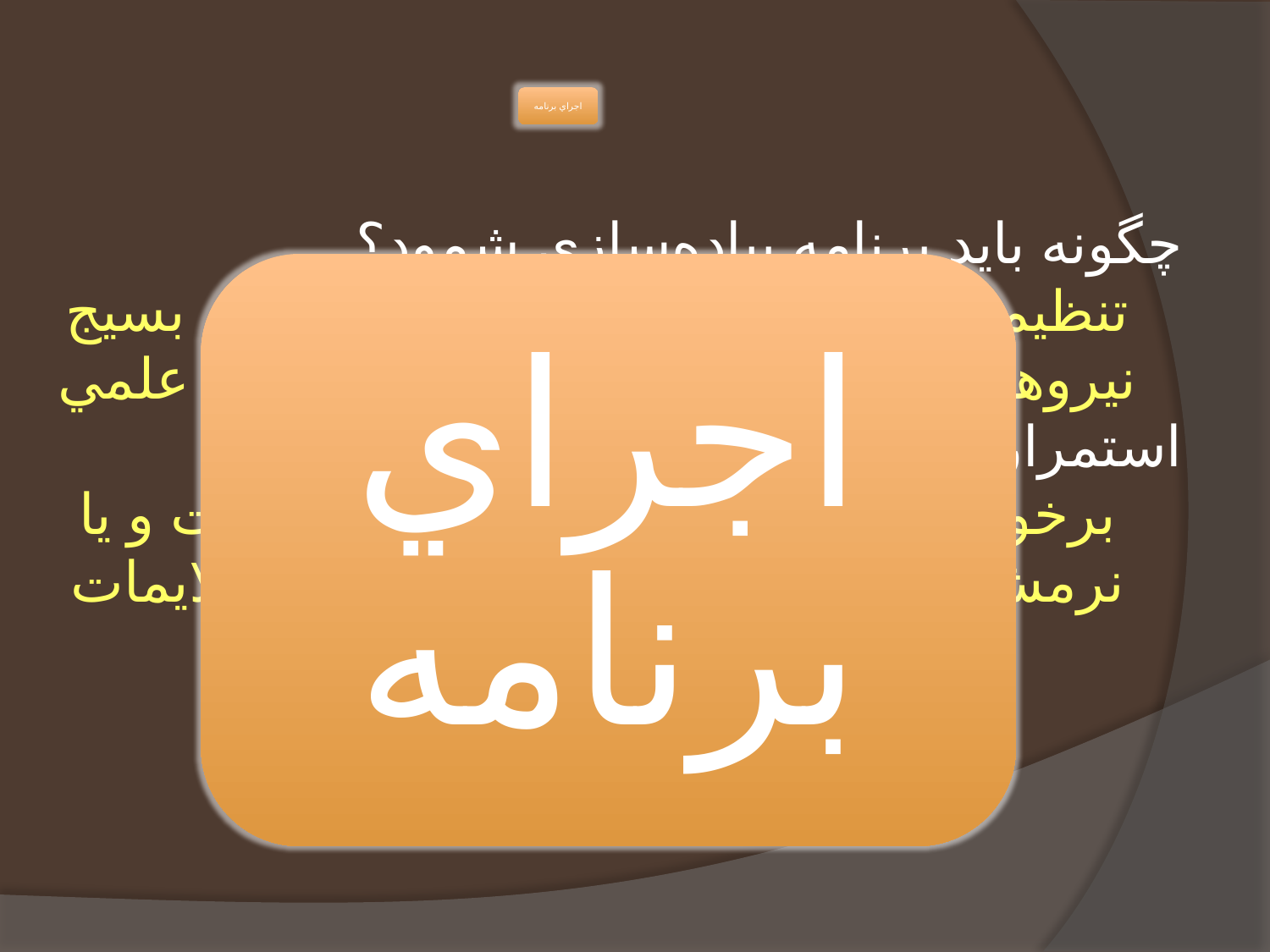

اجراي برنامه
چگونه بايد برنامه پياده‌سازي شمود؟
تنظيم نرم‌افزارها و سخت‌افزارهاي لازم، بسيج نيروها و قدرت مديريت و رهبري صحيح و علمي
استمرار و اصلاح برنامه به شيوه علمي
برخورد خشك و يك دندگي بر پايه تعصبات و يا نرمش و ضعف درمواجهه و مقابله با ناملايمات

اجراي برنامه